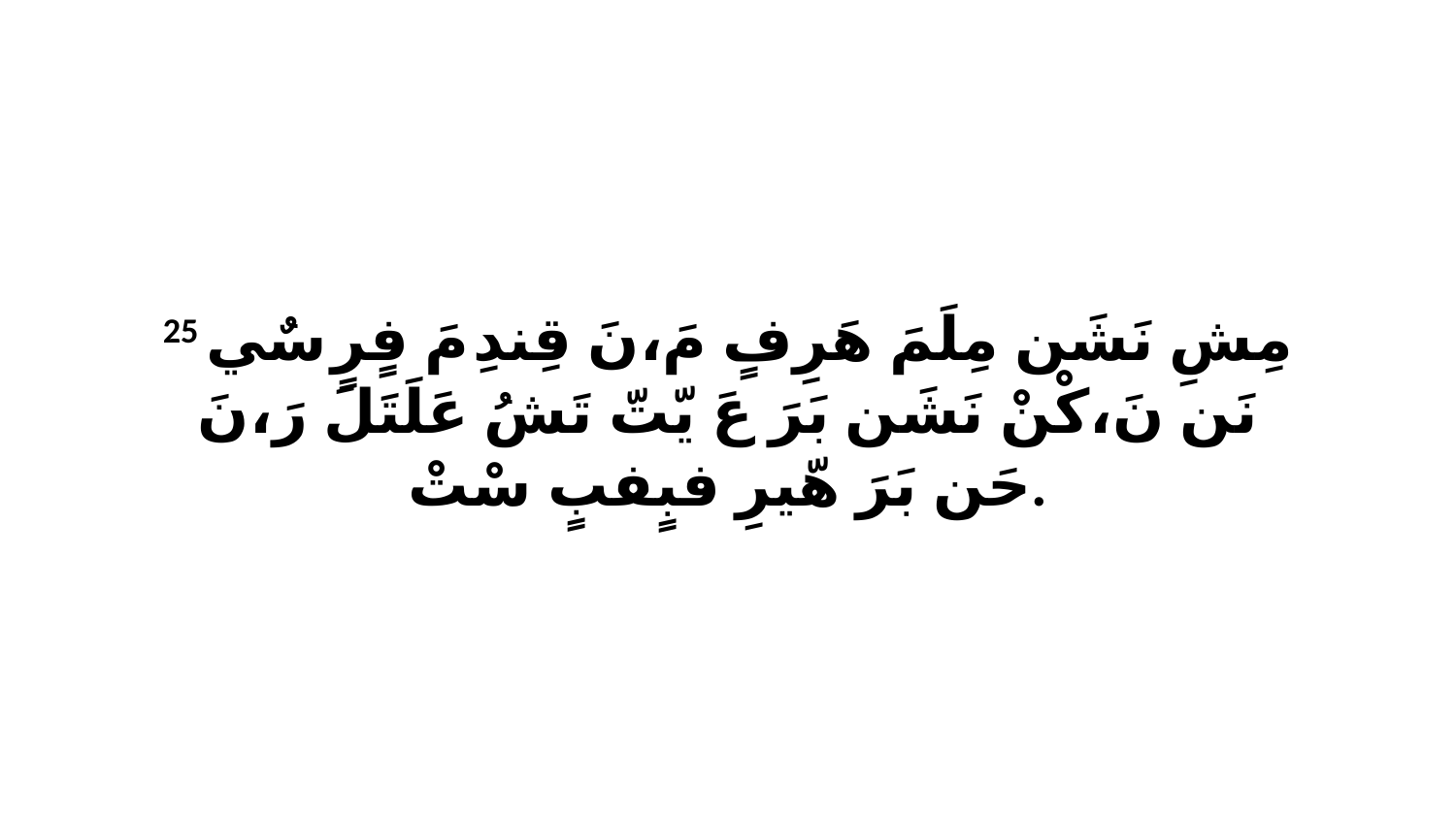

25 مِشِ نَشَن مِلَمَ هَرِفٍ مَ،نَ قِندِ مَ فٍرٍ سٌي نَن نَ،كْنْ نَشَن بَرَ عَ يّتّ تَشُ عَلَتَلَ رَ،نَ حَن بَرَ هّيرِ فبٍفبٍ سْتْ.